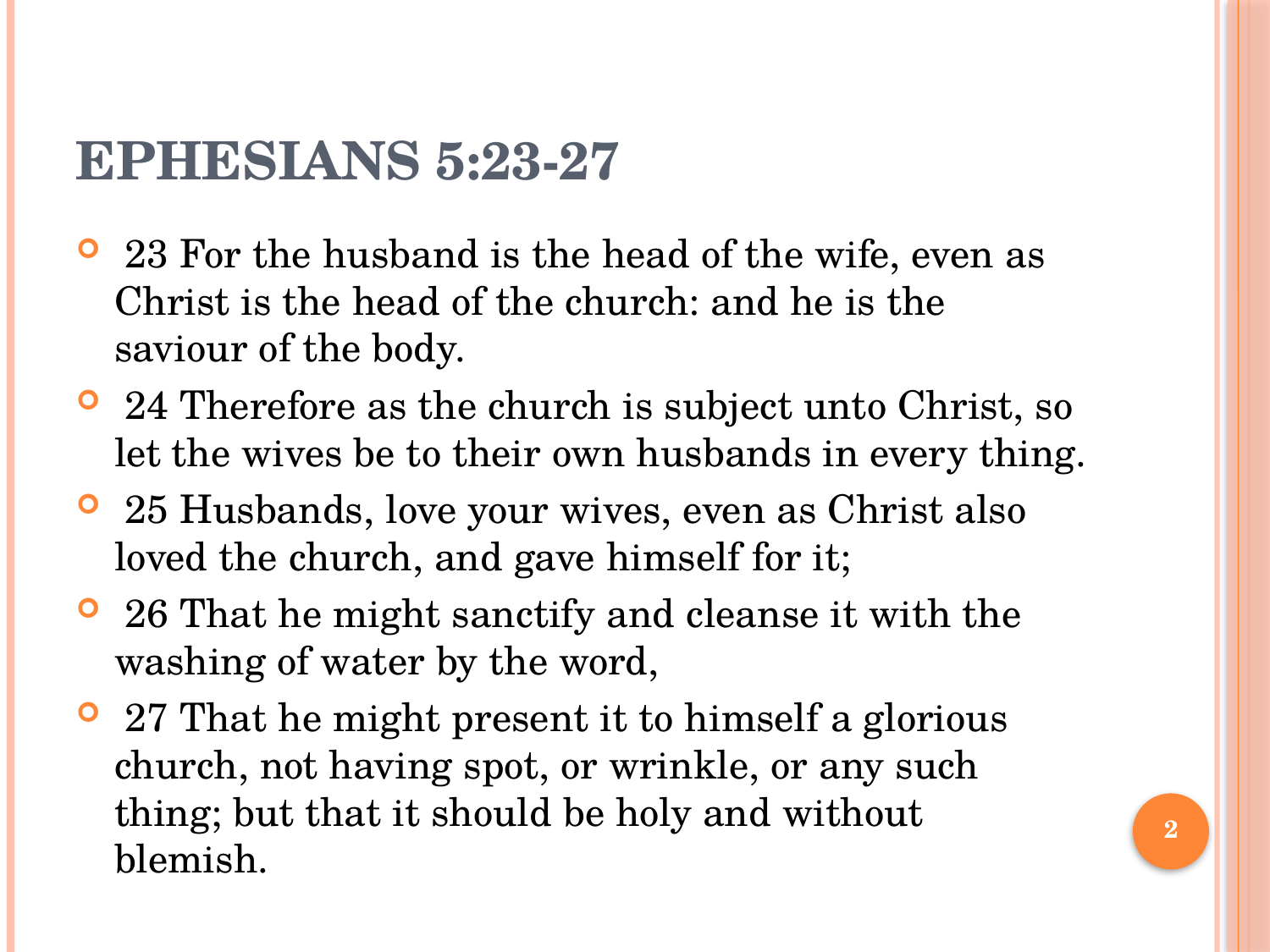

# Ephesians 5:23-27
 23 For the husband is the head of the wife, even as Christ is the head of the church: and he is the saviour of the body.
 24 Therefore as the church is subject unto Christ, so let the wives be to their own husbands in every thing.
 25 Husbands, love your wives, even as Christ also loved the church, and gave himself for it;
 26 That he might sanctify and cleanse it with the washing of water by the word,
 27 That he might present it to himself a glorious church, not having spot, or wrinkle, or any such thing; but that it should be holy and without blemish.
2